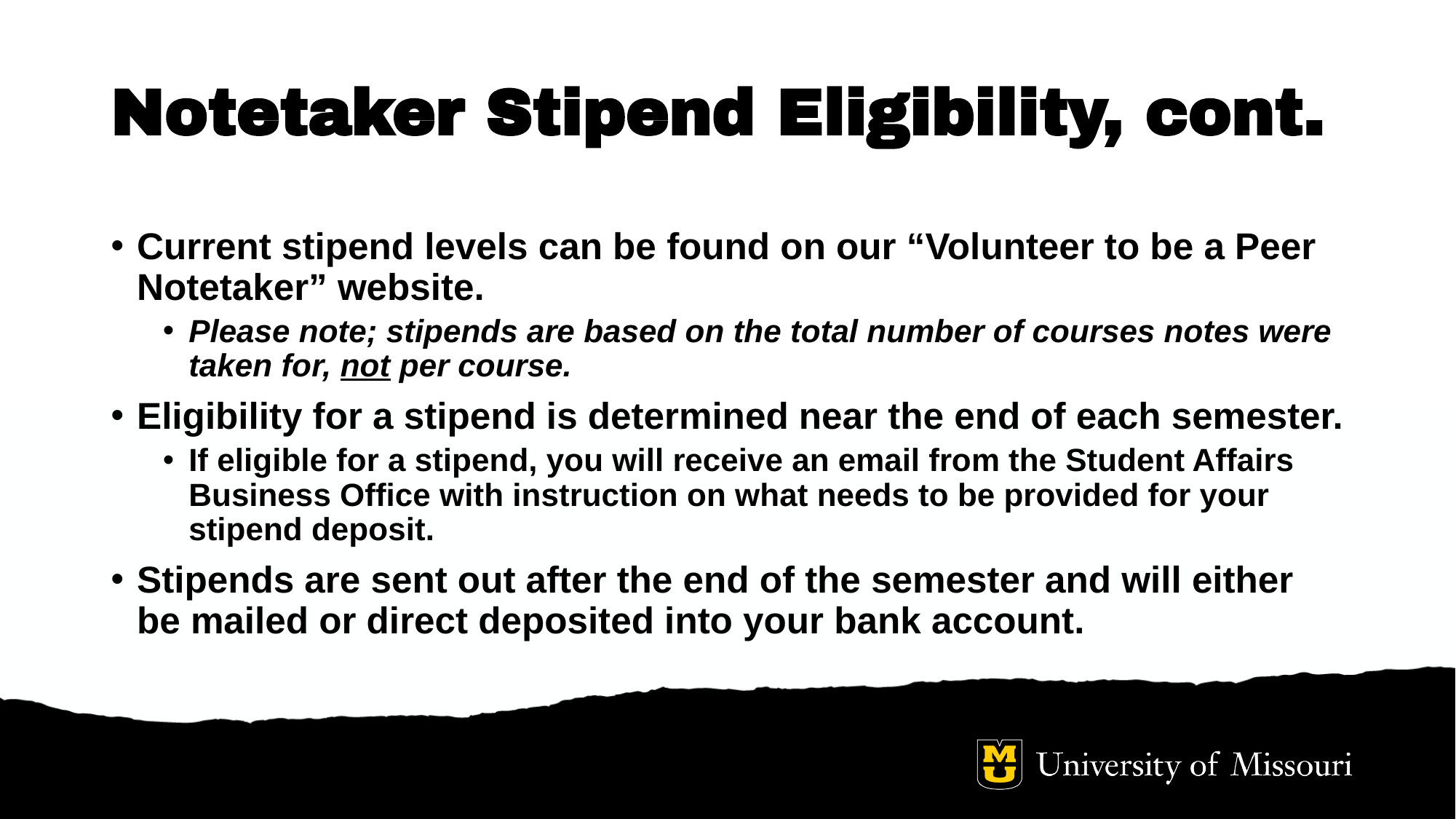

# Notetaker Stipend Eligibility, cont.
Current stipend levels can be found on our “Volunteer to be a Peer Notetaker” website.
Please note; stipends are based on the total number of courses notes were taken for, not per course.
Eligibility for a stipend is determined near the end of each semester.
If eligible for a stipend, you will receive an email from the Student Affairs Business Office with instruction on what needs to be provided for your stipend deposit.
Stipends are sent out after the end of the semester and will either be mailed or direct deposited into your bank account.